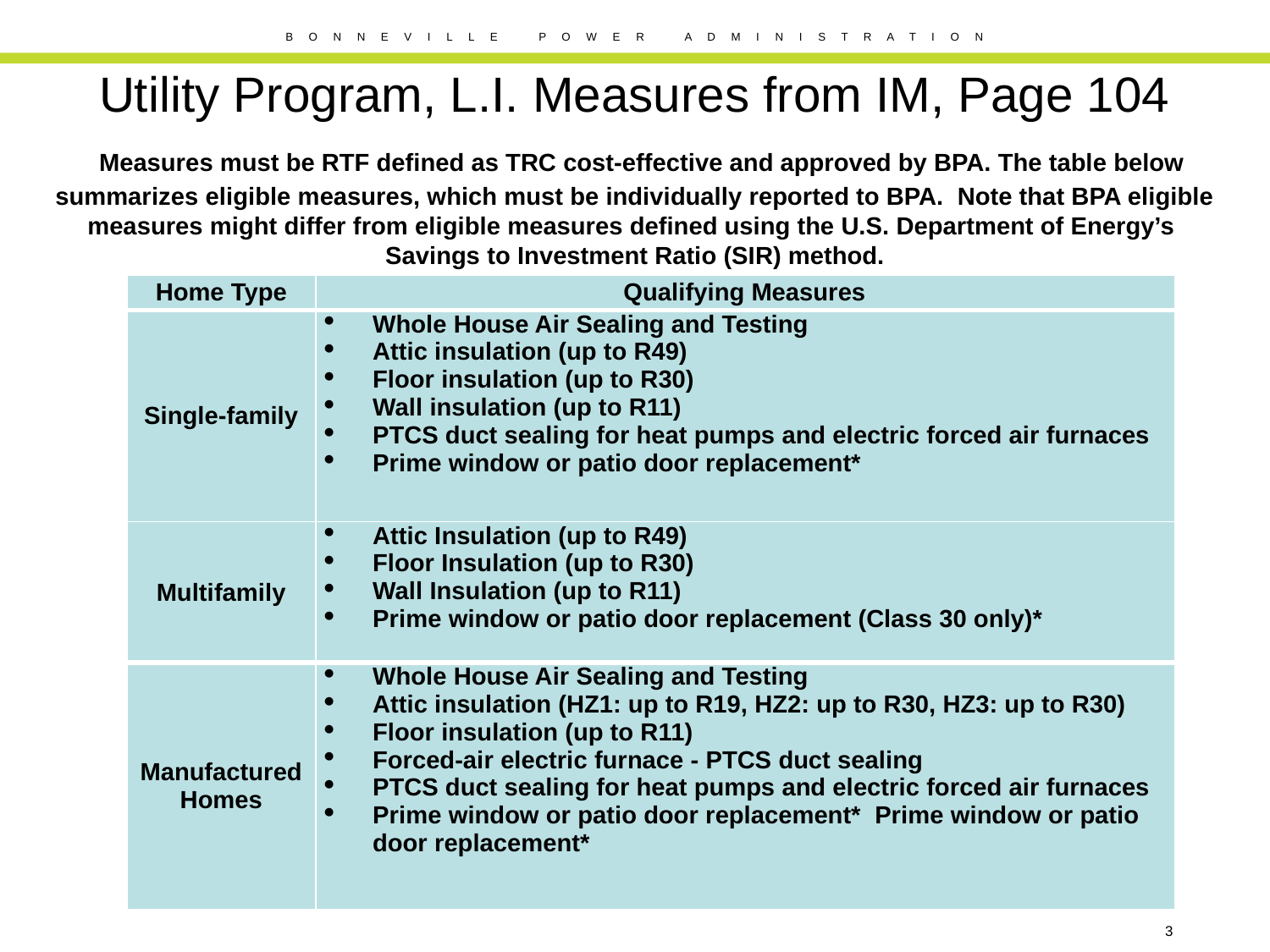

# Utility Program, L.I. Measures from IM, Page 104 Measures must be RTF defined as TRC cost-effective and approved by BPA. The table below summarizes eligible measures, which must be individually reported to BPA.  Note that BPA eligible measures might differ from eligible measures defined using the U.S. Department of Energy’s Savings to Investment Ratio (SIR) method.
| Home Type | Qualifying Measures |
| --- | --- |
| Single-family | Whole House Air Sealing and Testing Attic insulation (up to R49) Floor insulation (up to R30) Wall insulation (up to R11) PTCS duct sealing for heat pumps and electric forced air furnaces Prime window or patio door replacement\* |
| Multifamily | Attic Insulation (up to R49) Floor Insulation (up to R30) Wall Insulation (up to R11) Prime window or patio door replacement (Class 30 only)\* |
| Manufactured Homes | Whole House Air Sealing and Testing Attic insulation (HZ1: up to R19, HZ2: up to R30, HZ3: up to R30) Floor insulation (up to R11) Forced-air electric furnace - PTCS duct sealing PTCS duct sealing for heat pumps and electric forced air furnaces Prime window or patio door replacement\* Prime window or patio door replacement\* |
3